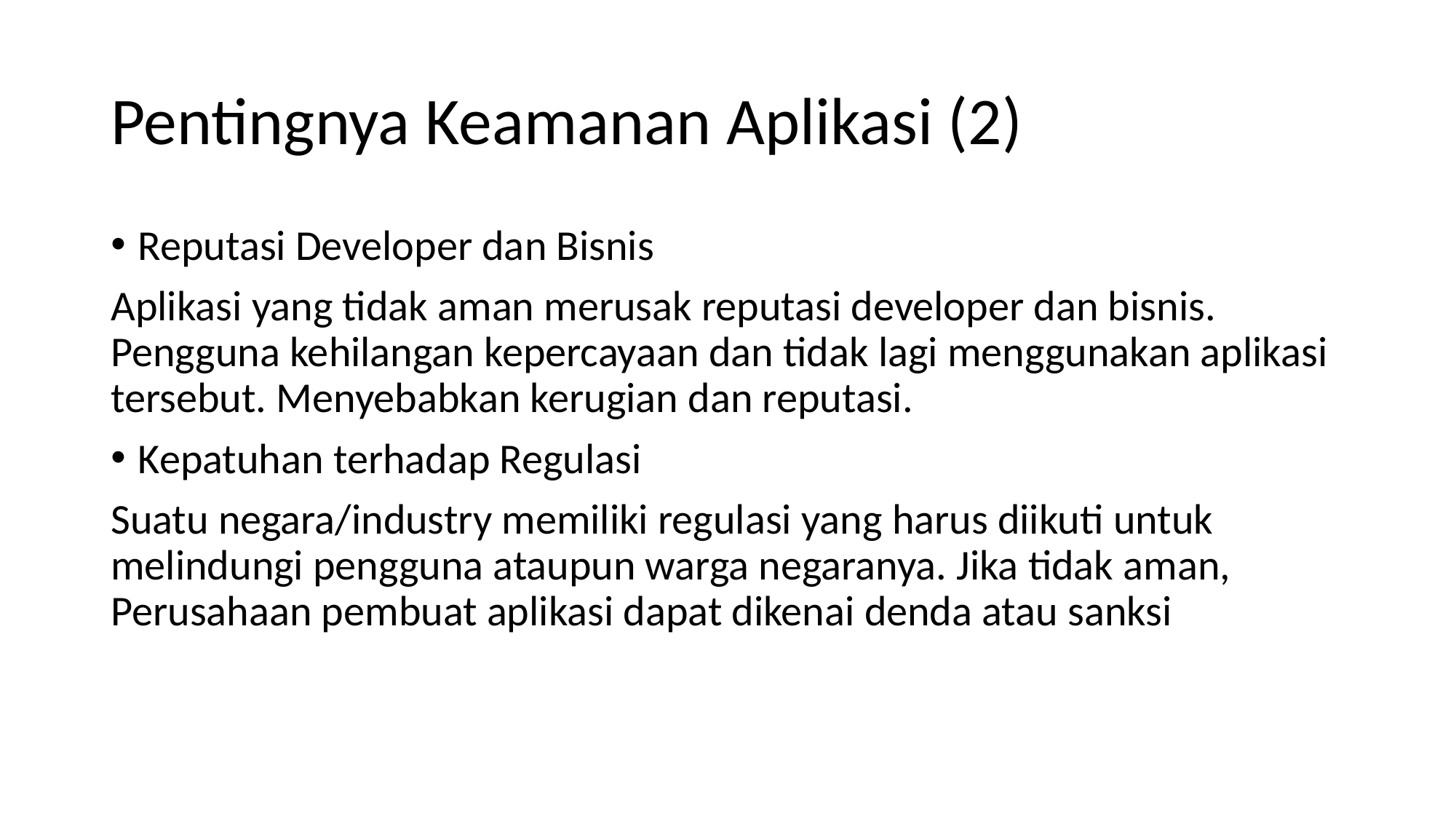

# Pentingnya Keamanan Aplikasi (2)
Reputasi Developer dan Bisnis
Aplikasi yang tidak aman merusak reputasi developer dan bisnis. Pengguna kehilangan kepercayaan dan tidak lagi menggunakan aplikasi tersebut. Menyebabkan kerugian dan reputasi.
Kepatuhan terhadap Regulasi
Suatu negara/industry memiliki regulasi yang harus diikuti untuk melindungi pengguna ataupun warga negaranya. Jika tidak aman, Perusahaan pembuat aplikasi dapat dikenai denda atau sanksi